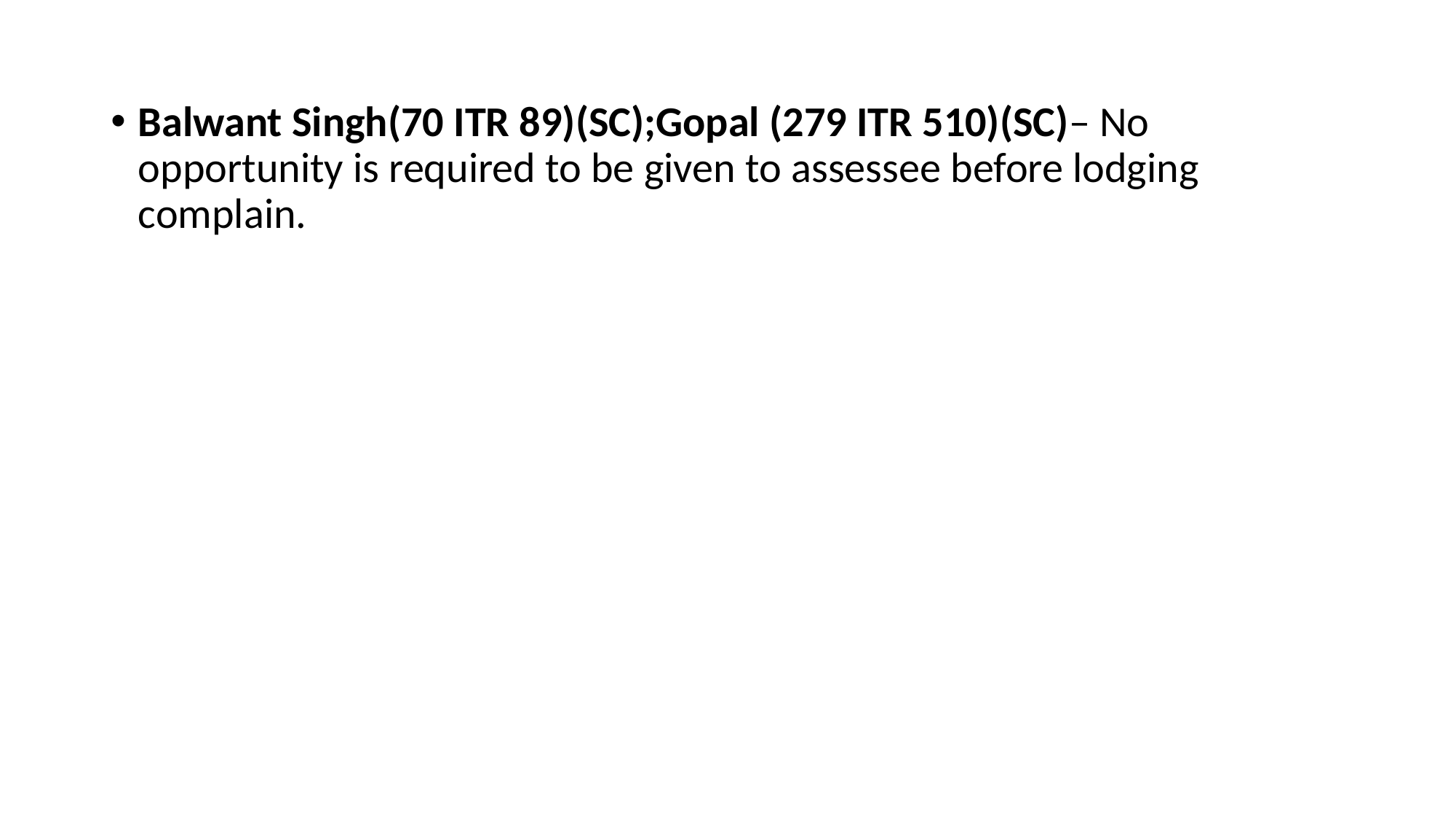

Balwant Singh(70 ITR 89)(SC);Gopal (279 ITR 510)(SC)– No opportunity is required to be given to assessee before lodging complain.